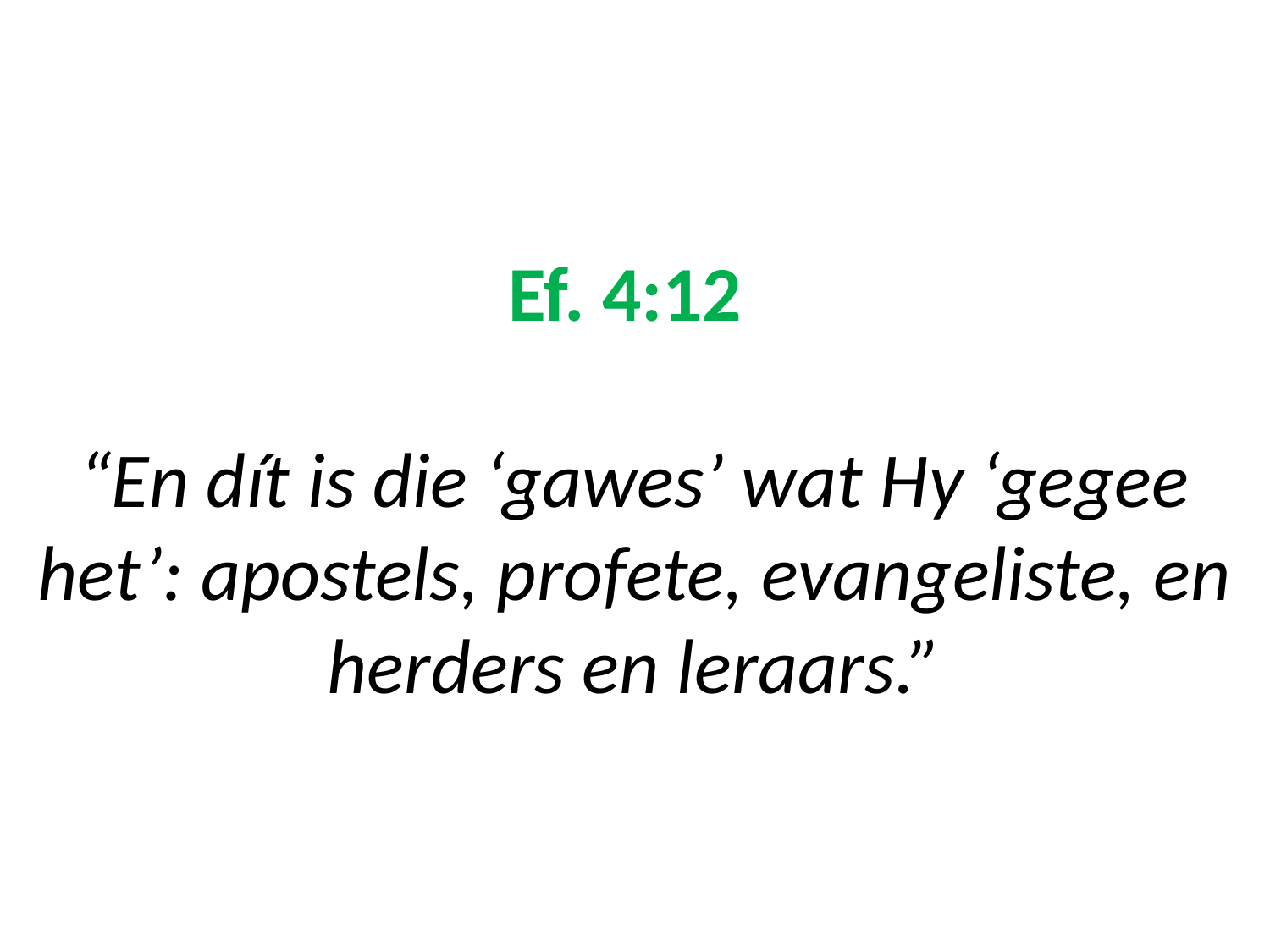

# Ef. 4:12 “En dít is die ‘gawes’ wat Hy ‘gegee het’: apostels, profete, evangeliste, en herders en leraars.”